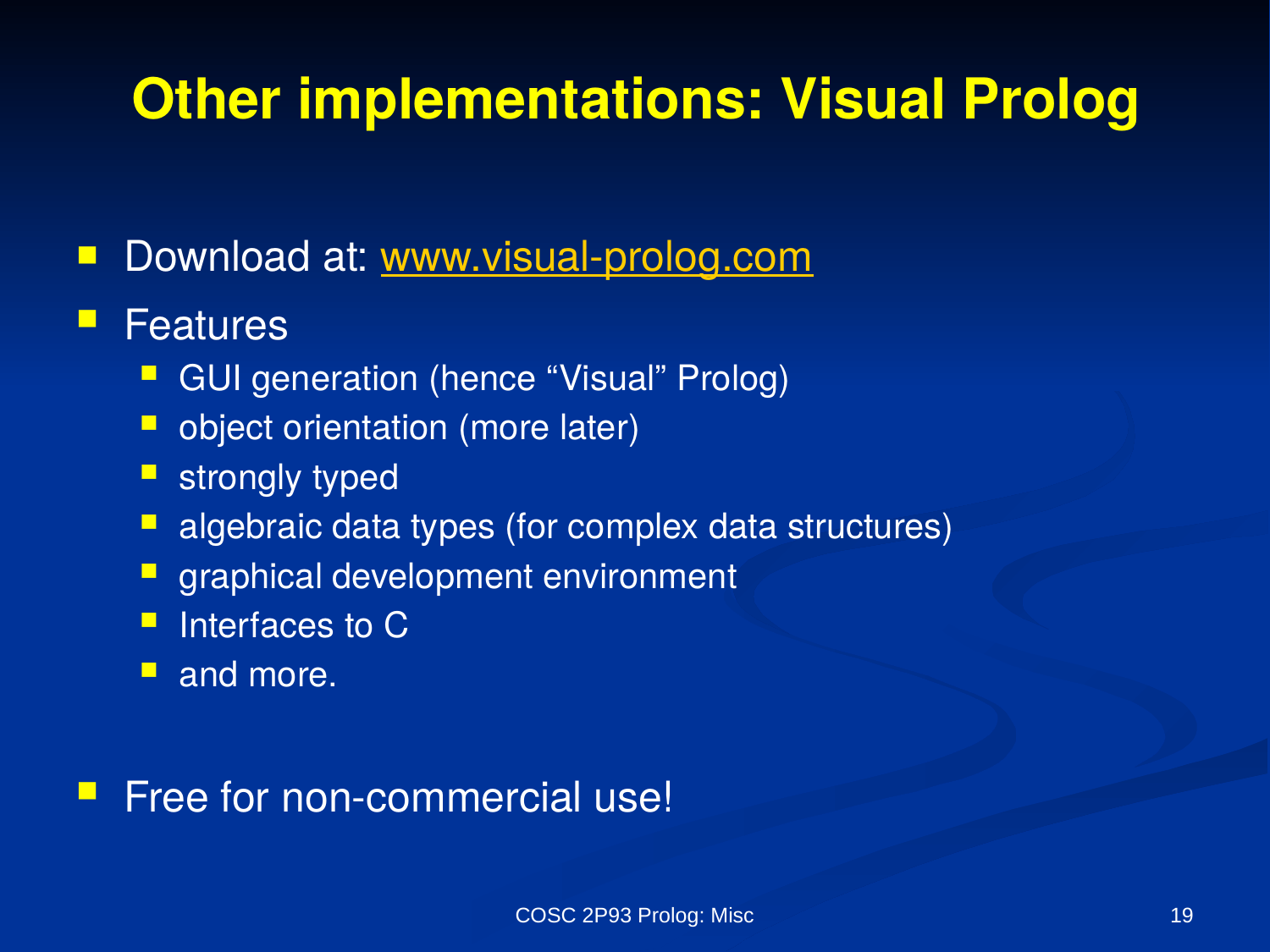

# Other implementations: Visual Prolog
Download at: www.visual-prolog.com
Features
GUI generation (hence “Visual” Prolog)
object orientation (more later)
strongly typed
algebraic data types (for complex data structures)
graphical development environment
Interfaces to C
and more.

Free for non-commercial use!
COSC 2P93 Prolog: Misc
19